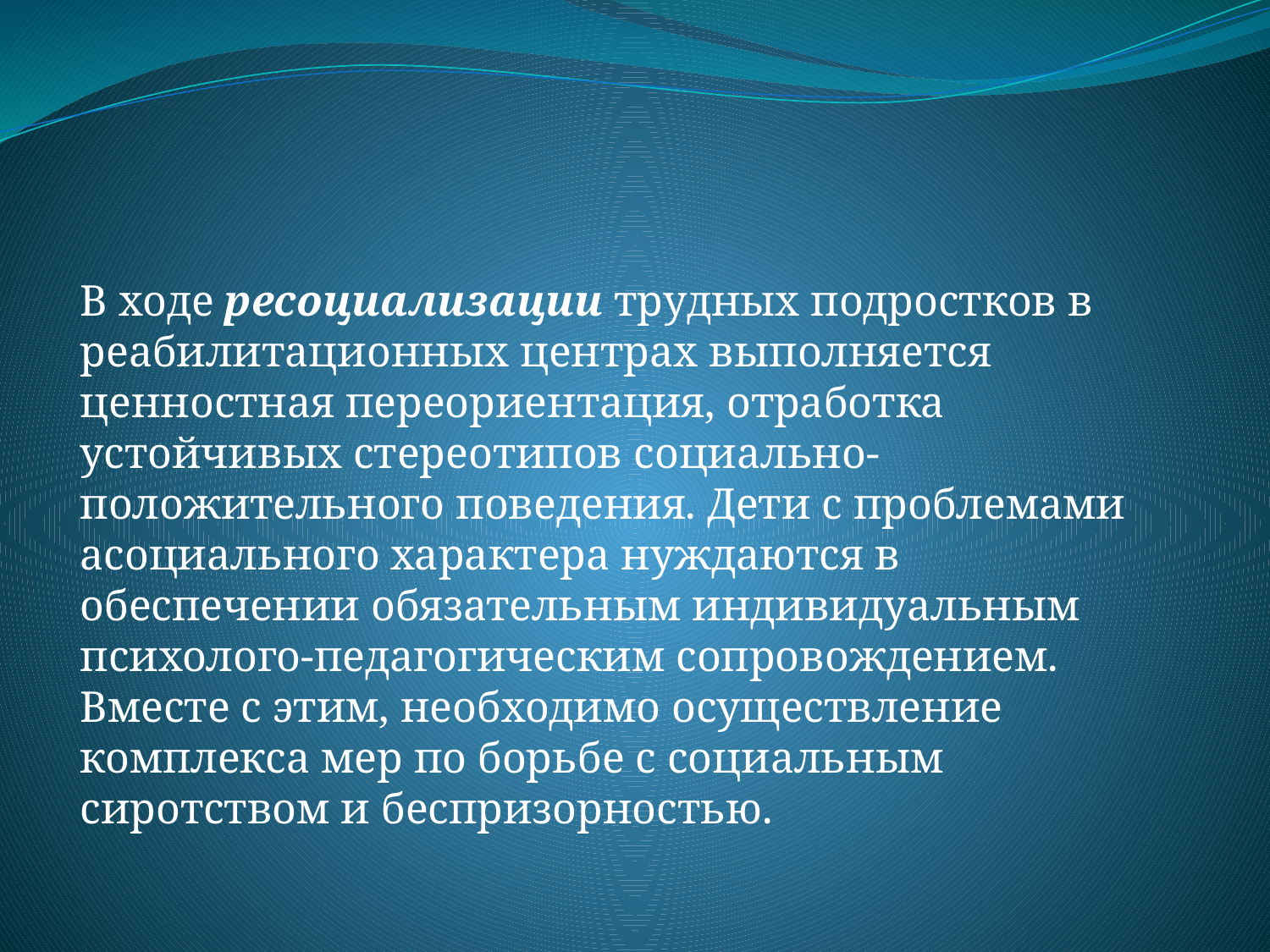

#
В ходе ресоциализации трудных подростков в реабилитационных центрах выполняется ценностная переориентация, отработка устойчивых стереотипов социально-положительного поведения. Дети с проблемами асоциального характера нуждаются в обеспечении обязательным индивидуальным психолого-педагогическим сопровождением. Вместе с этим, необходимо осуществление комплекса мер по борьбе с социальным сиротством и беспризорностью.